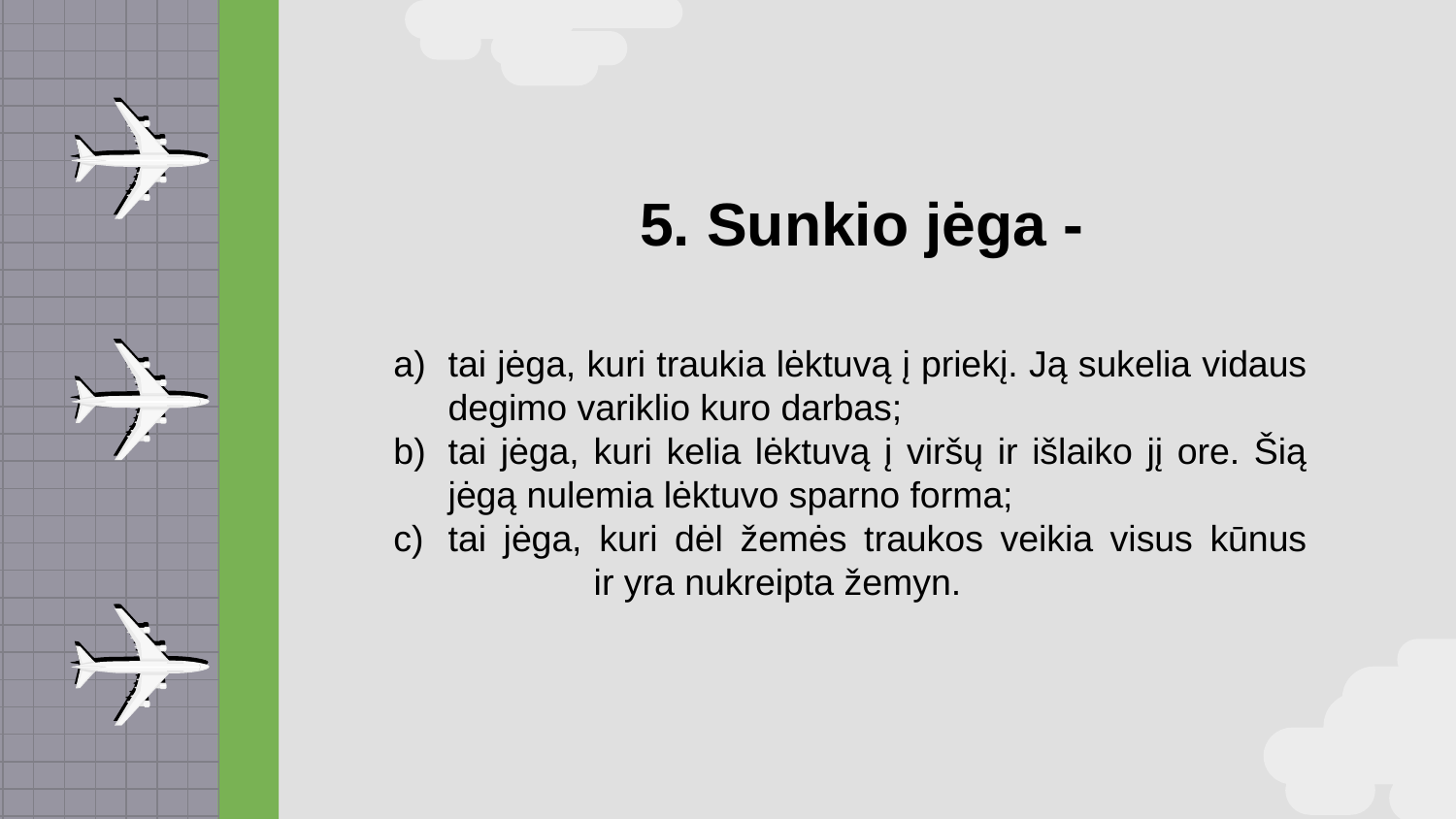

# 5. Sunkio jėga -
tai jėga, kuri traukia lėktuvą į priekį. Ją sukelia vidaus degimo variklio kuro darbas;
tai jėga, kuri kelia lėktuvą į viršų ir išlaiko jį ore. Šią jėgą nulemia lėktuvo sparno forma;
tai jėga, kuri dėl žemės traukos veikia visus kūnus 	ir yra nukreipta žemyn.